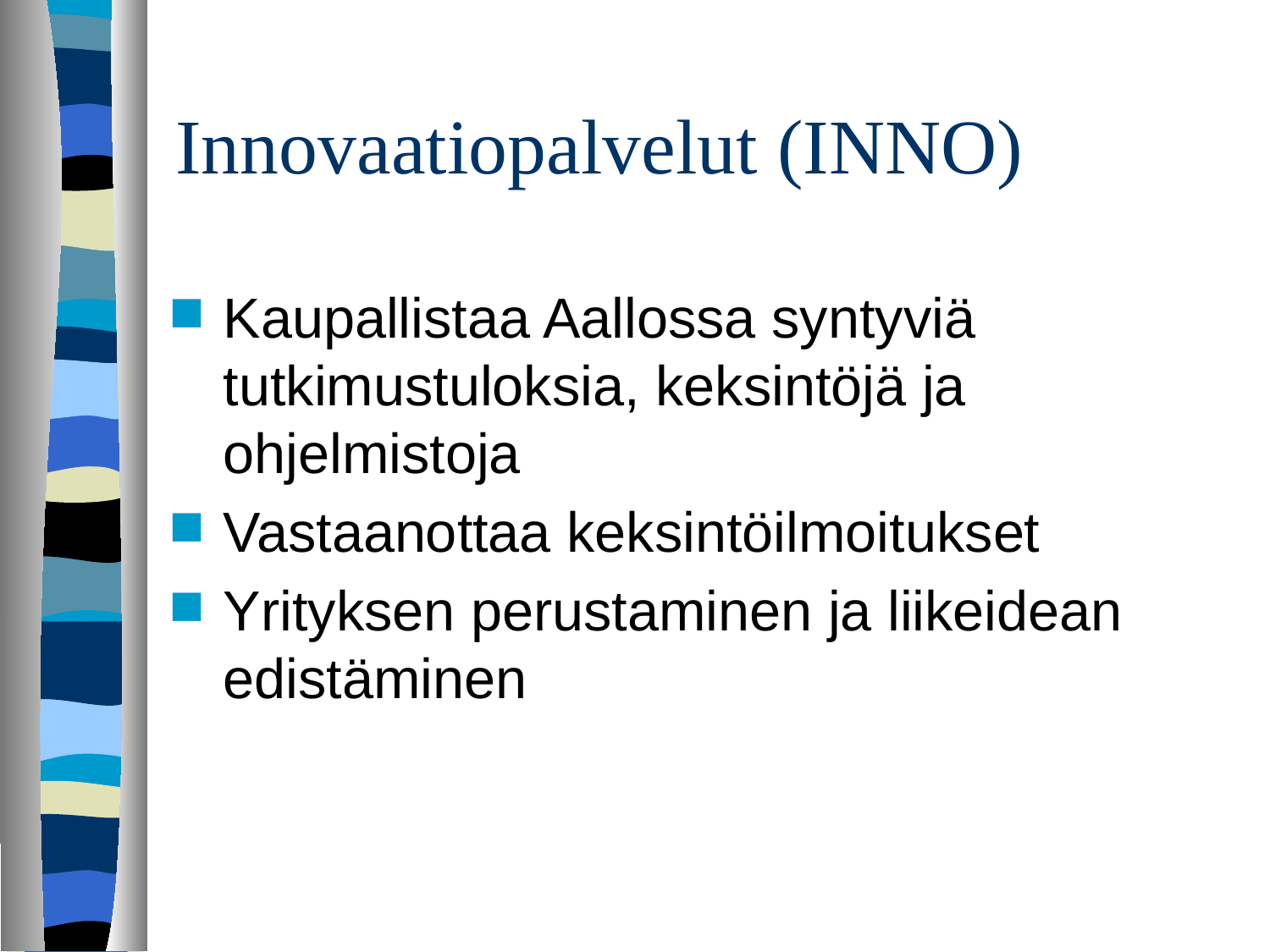

# Innovaatiopalvelut (INNO)
Kaupallistaa Aallossa syntyviä tutkimustuloksia, keksintöjä ja ohjelmistoja
Vastaanottaa keksintöilmoitukset
Yrityksen perustaminen ja liikeidean edistäminen